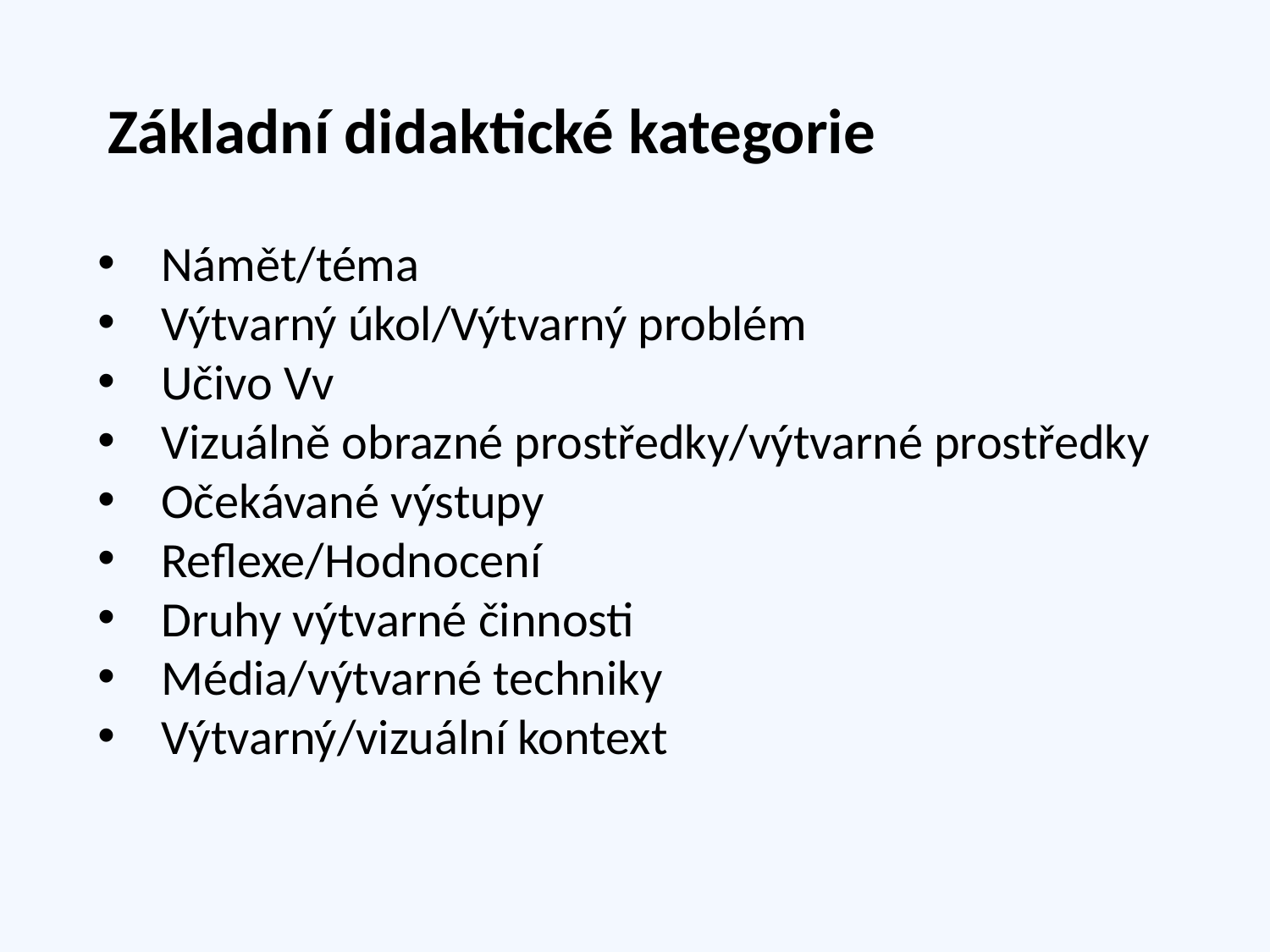

# Základní didaktické kategorie
Námět/téma
Výtvarný úkol/Výtvarný problém
Učivo Vv
Vizuálně obrazné prostředky/výtvarné prostředky
Očekávané výstupy
Reflexe/Hodnocení
Druhy výtvarné činnosti
Média/výtvarné techniky
Výtvarný/vizuální kontext